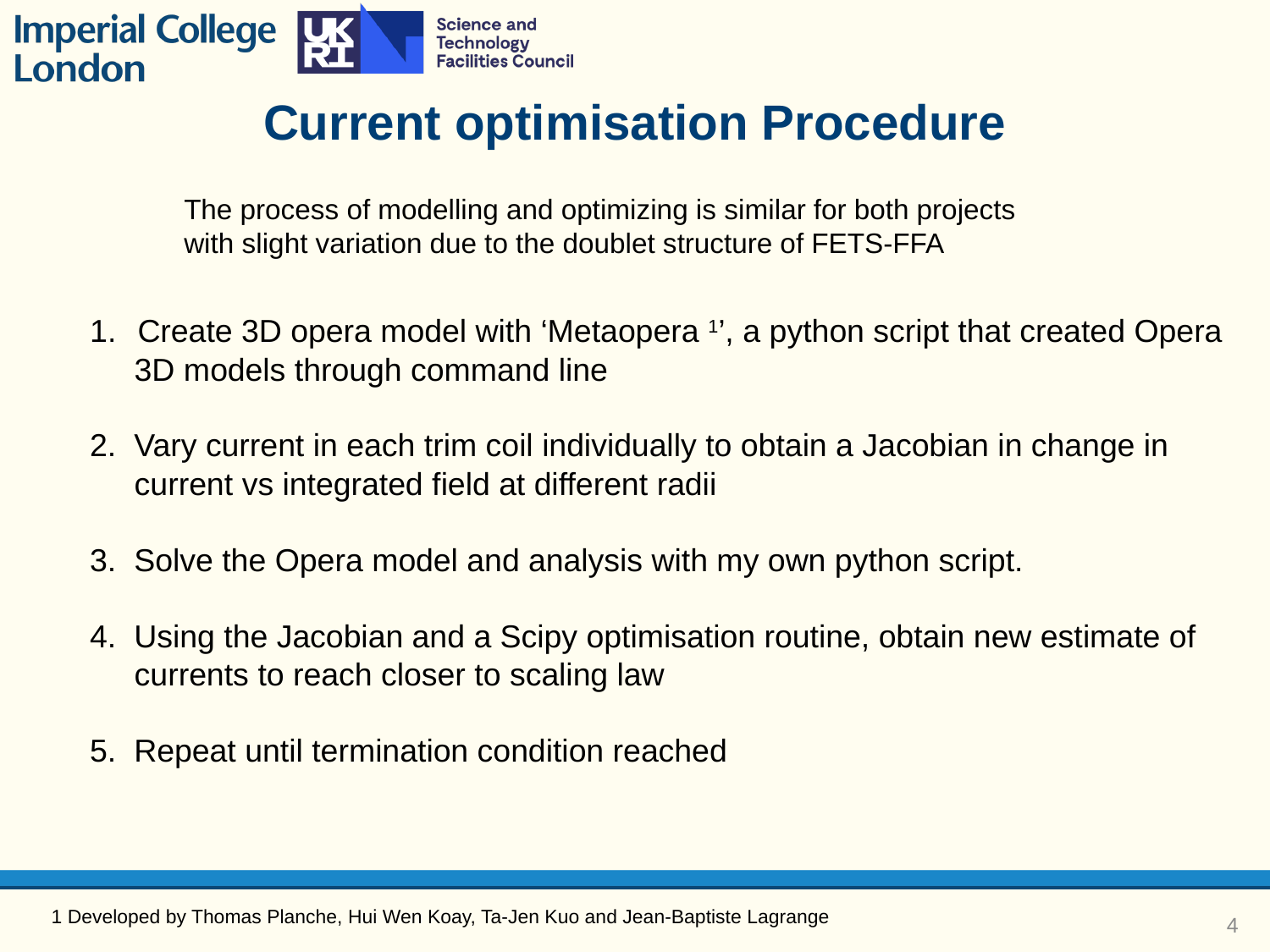

Current optimisation Procedure
The process of modelling and optimizing is similar for both projects
with slight variation due to the doublet structure of FETS-FFA

Create 3D opera model with ‘Metaopera 1’, a python script that created Opera
     3D models through command line

2.  Vary current in each trim coil individually to obtain a Jacobian in change in
     current vs integrated field at different radii

3.  Solve the Opera model and analysis with my own python script.

4.  Using the Jacobian and a Scipy optimisation routine, obtain new estimate of
     currents to reach closer to scaling law

5.  Repeat until termination condition reached

1 Developed by Thomas Planche, Hui Wen Koay, Ta-Jen Kuo and Jean-Baptiste Lagrange
4